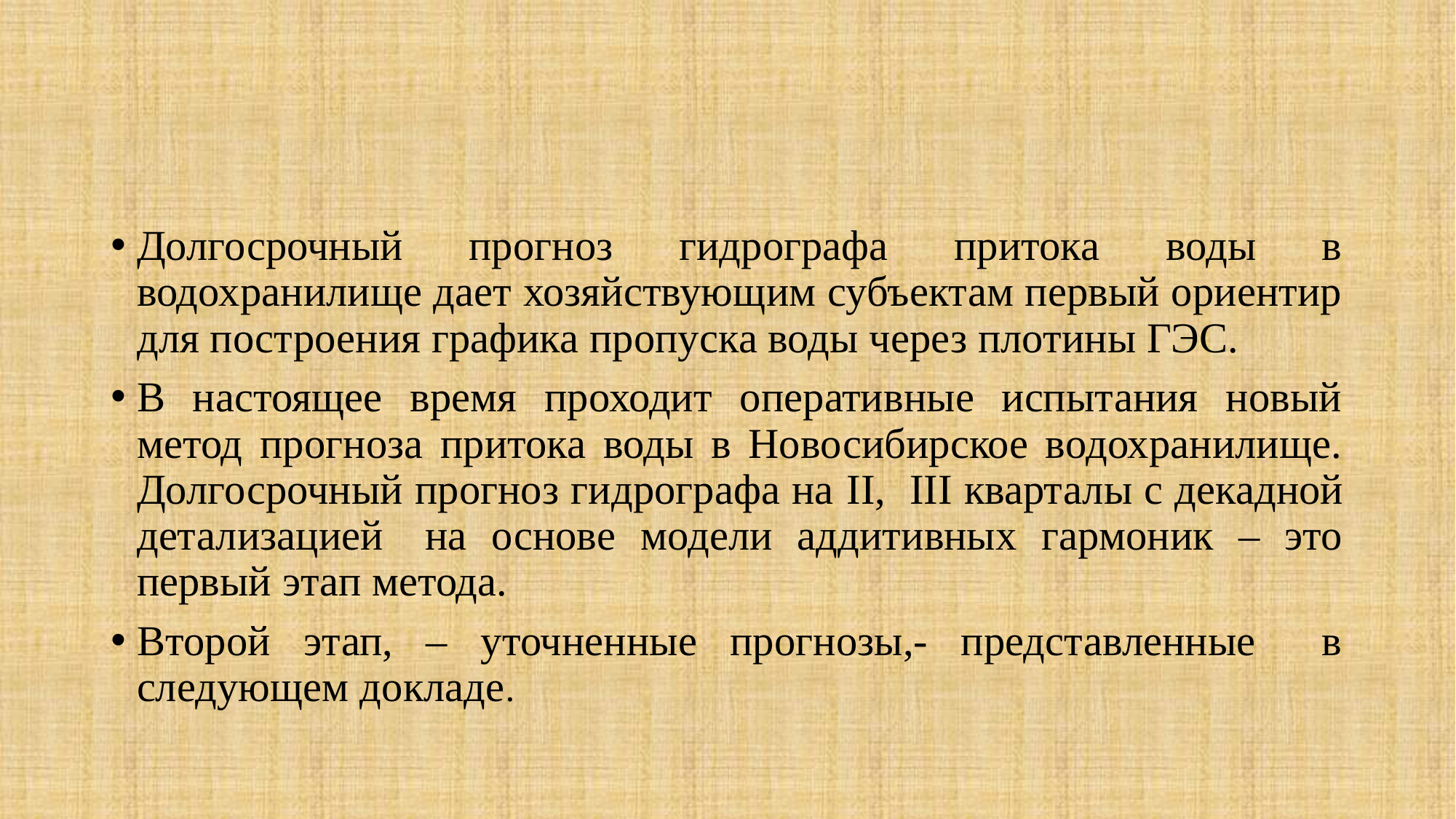

#
Долгосрочный прогноз гидрографа притока воды в водохранилище дает хозяйствующим субъектам первый ориентир для построения графика пропуска воды через плотины ГЭС.
В настоящее время проходит оперативные испытания новый метод прогноза притока воды в Новосибирское водохранилище. Долгосрочный прогноз гидрографа на II,  III кварталы с декадной детализацией	на основе модели аддитивных гармоник – это первый этап метода.
Второй этап, – уточненные прогнозы,- представленные  в следующем докладе.